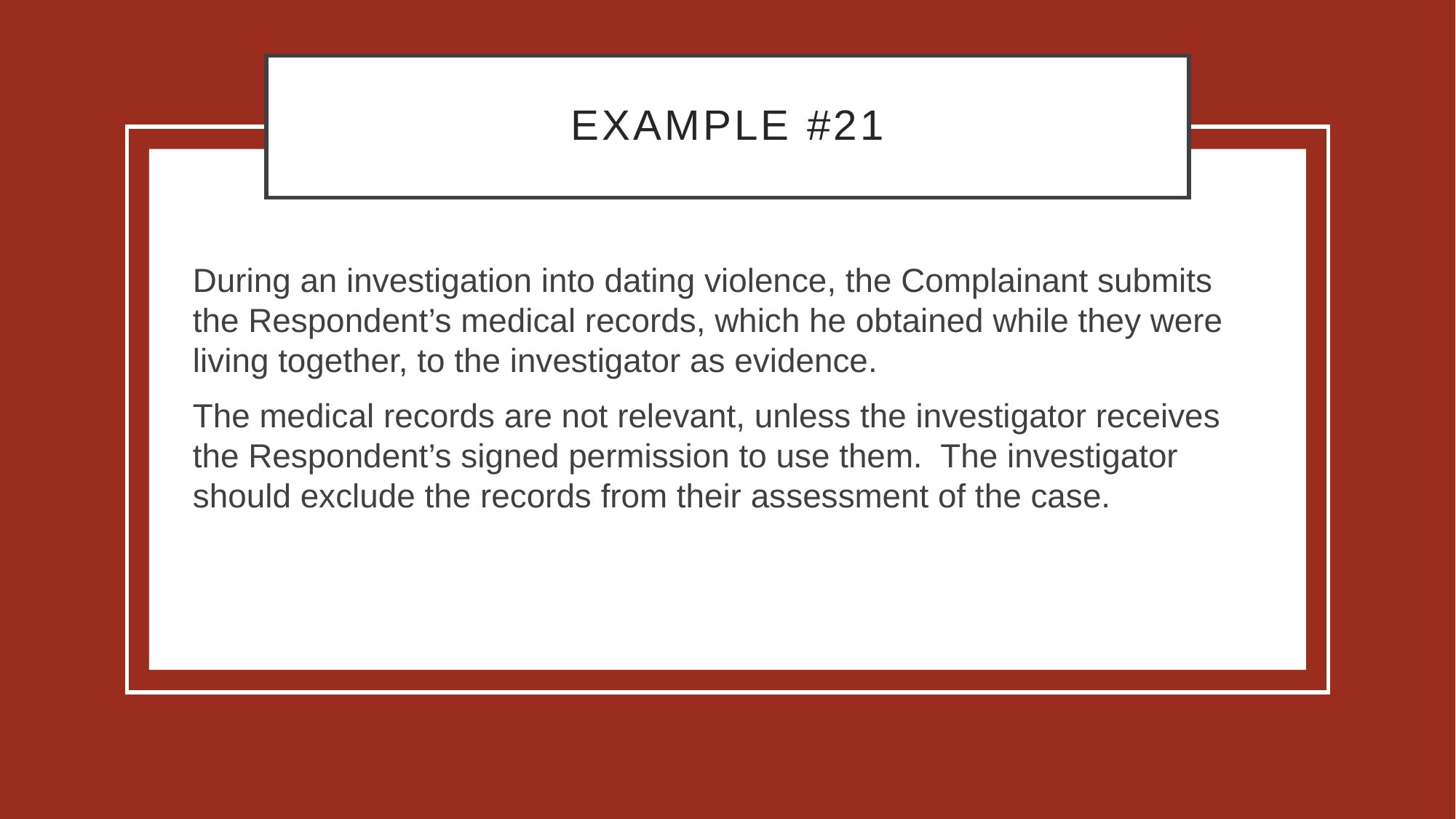

# Example #21

During an investigation into dating violence, the Complainant submits the Respondent’s medical records, which he obtained while they were living together, to the investigator as evidence.
The medical records are not relevant, unless the investigator receives the Respondent’s signed permission to use them.  The investigator should exclude the records from their assessment of the case.